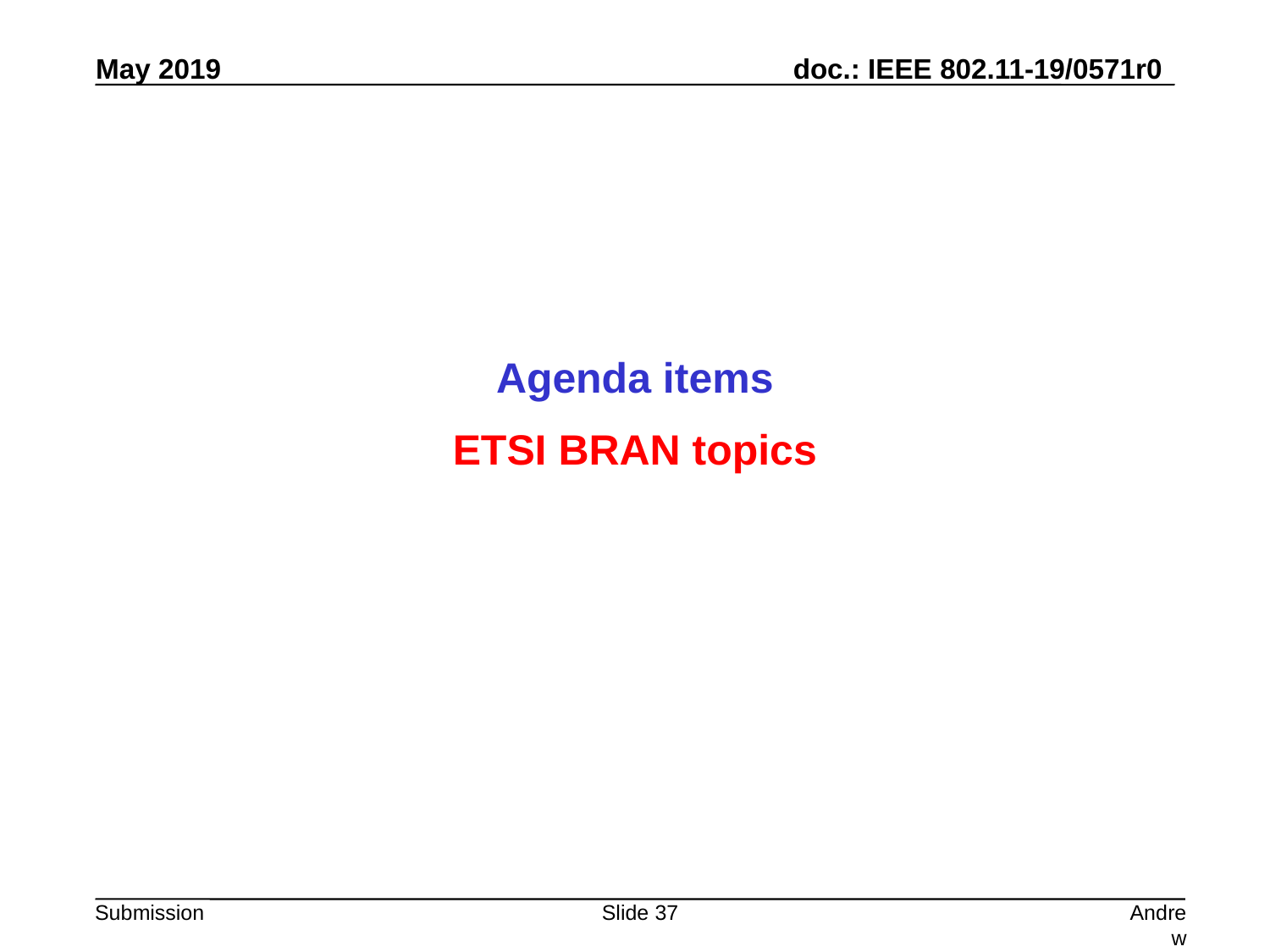

Agenda items
ETSI BRAN topics
Slide 37
Andrew Myles, Cisco